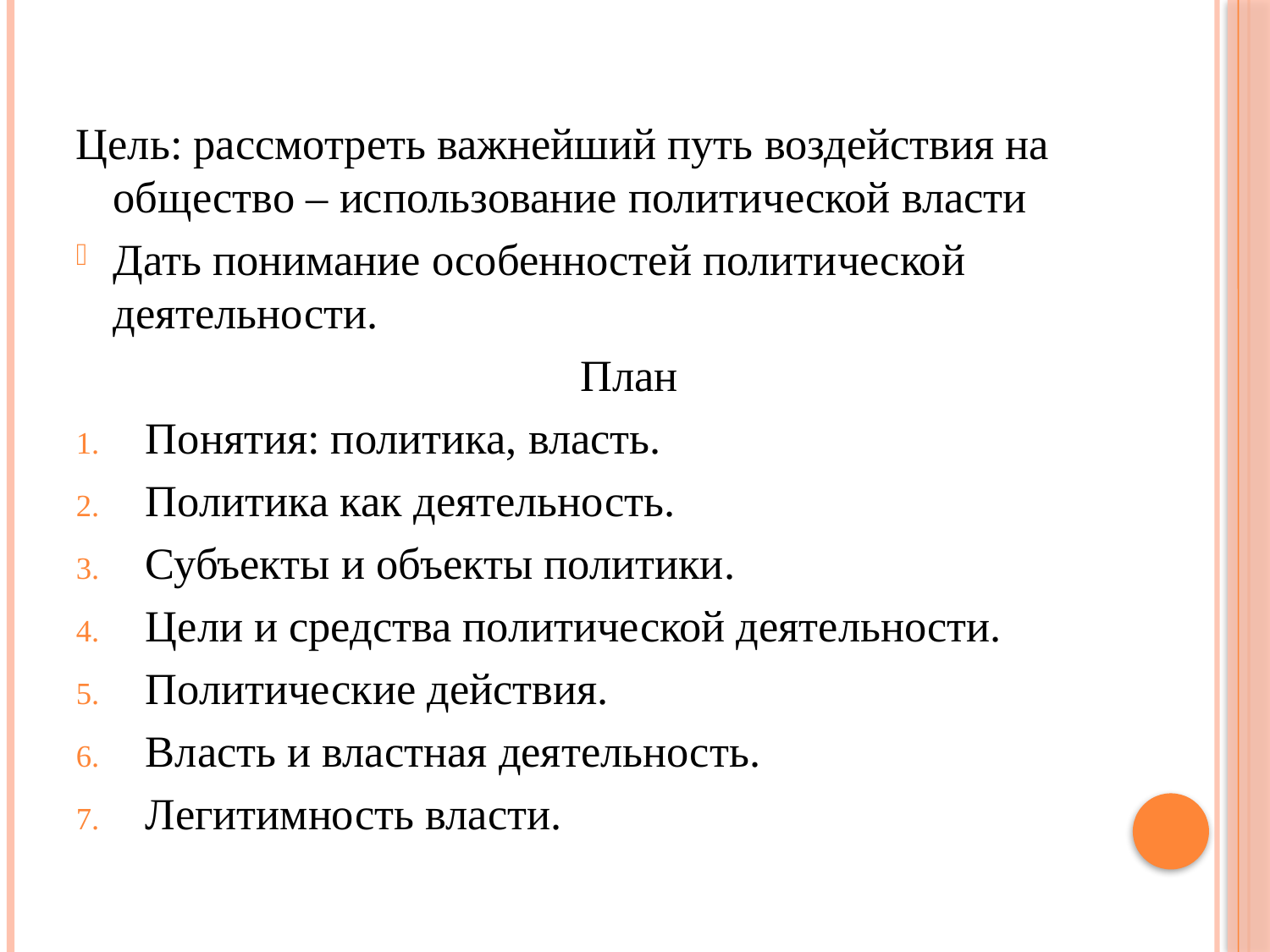

#
Цель: рассмотреть важнейший путь воздействия на общество – использование политической власти
Дать понимание особенностей политической деятельности.
План
Понятия: политика, власть.
Политика как деятельность.
Субъекты и объекты политики.
Цели и средства политической деятельности.
Политические действия.
Власть и властная деятельность.
Легитимность власти.